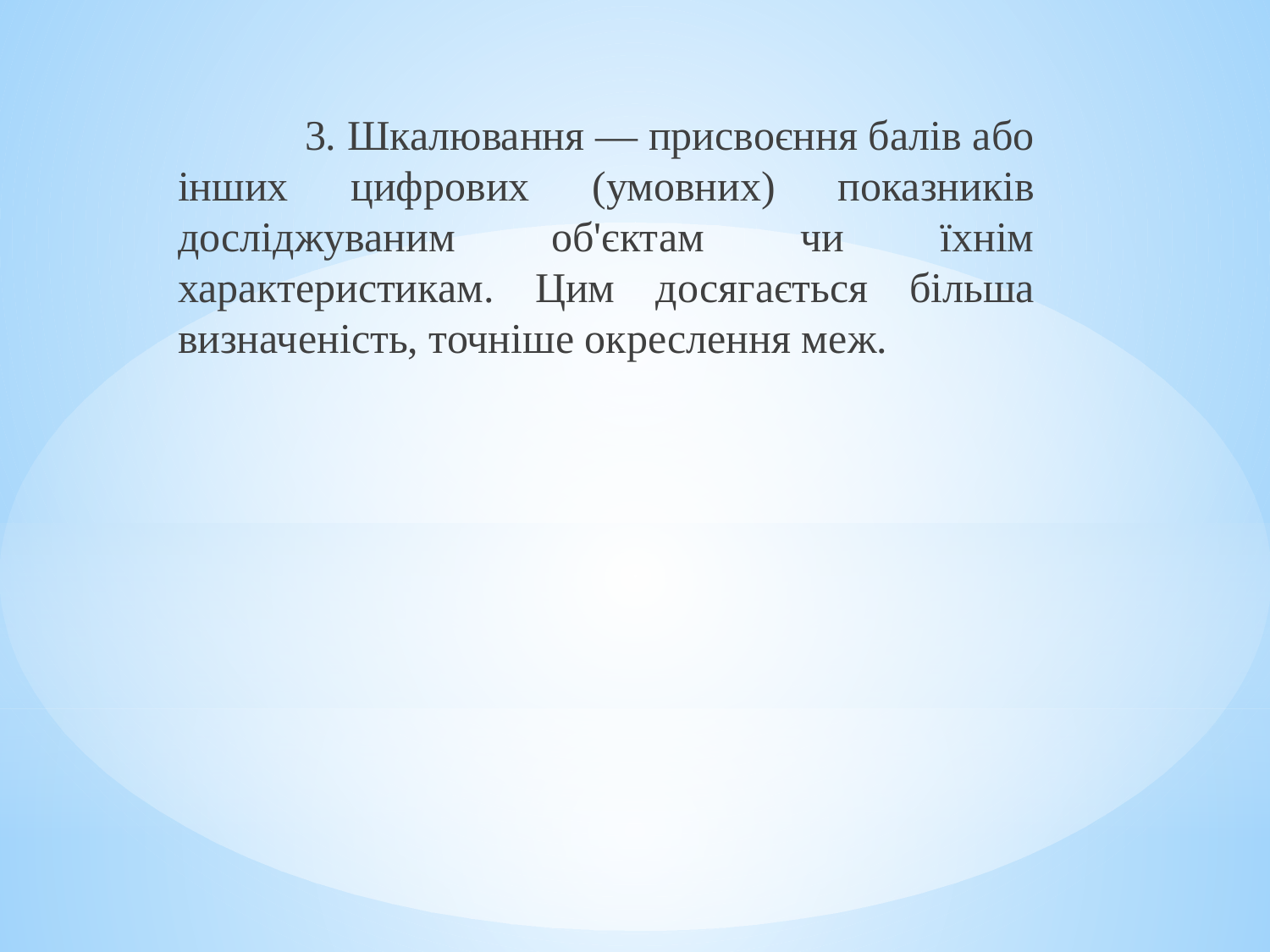

3. Шкалювання — присвоєння балів або інших цифрових (умовних) показників досліджуваним об'єктам чи їхнім характеристикам. Цим досягається більша визначеність, точніше окреслення меж.